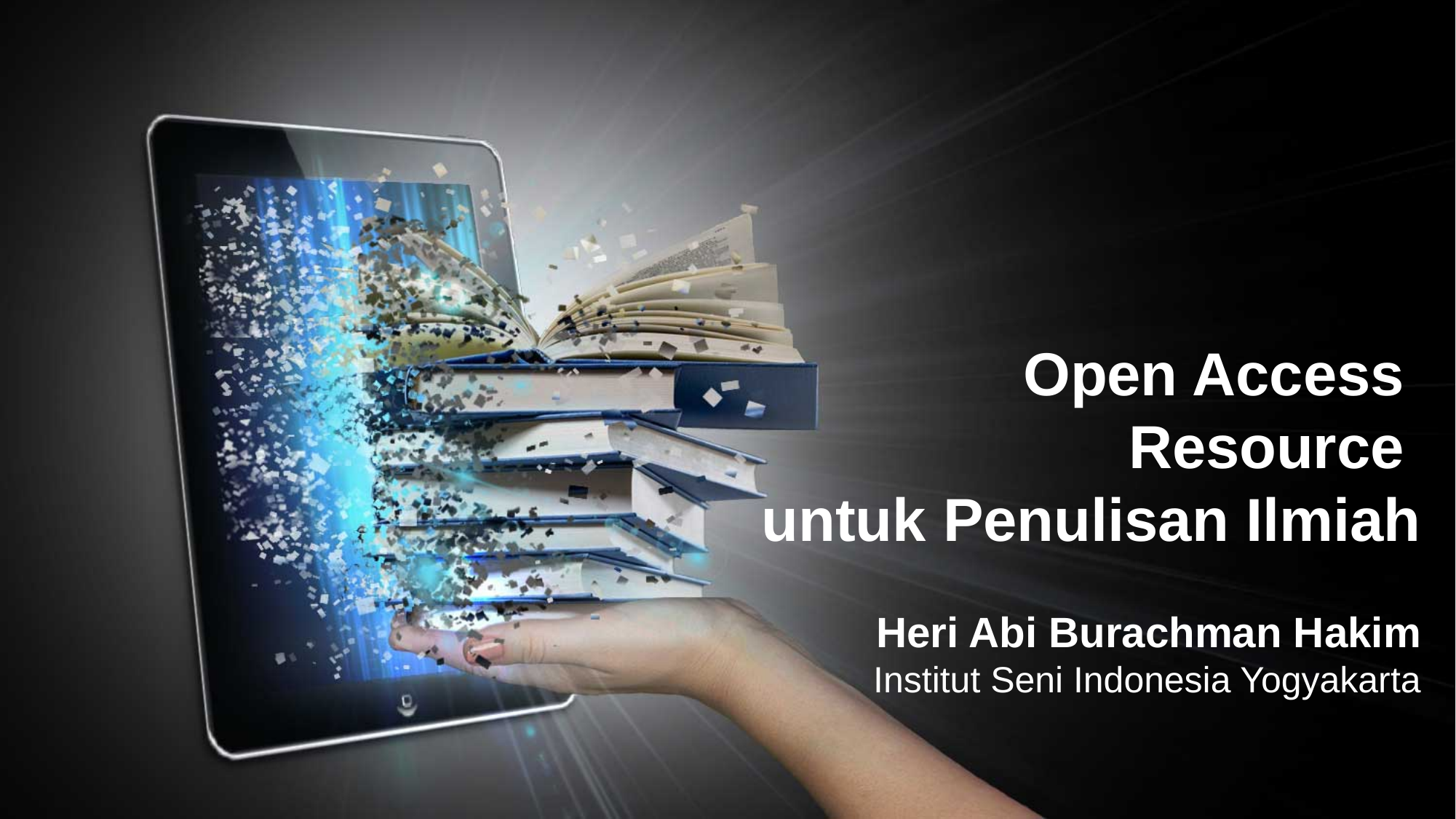

Open Access
Resource
untuk Penulisan Ilmiah
Heri Abi Burachman Hakim
Institut Seni Indonesia Yogyakarta